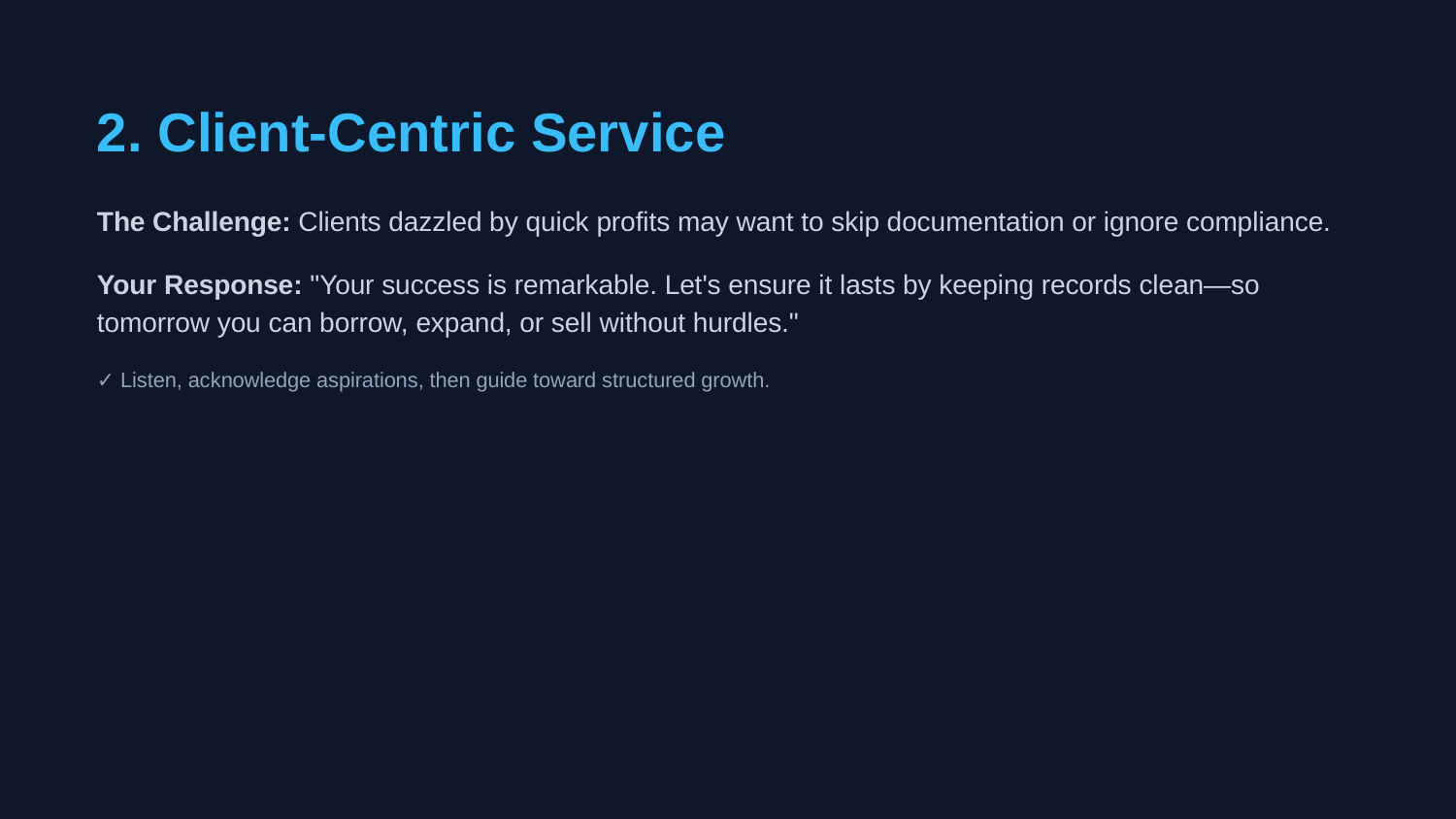

2. Client-Centric Service
The Challenge: Clients dazzled by quick profits may want to skip documentation or ignore compliance.
Your Response: "Your success is remarkable. Let's ensure it lasts by keeping records clean—so tomorrow you can borrow, expand, or sell without hurdles."
✓ Listen, acknowledge aspirations, then guide toward structured growth.